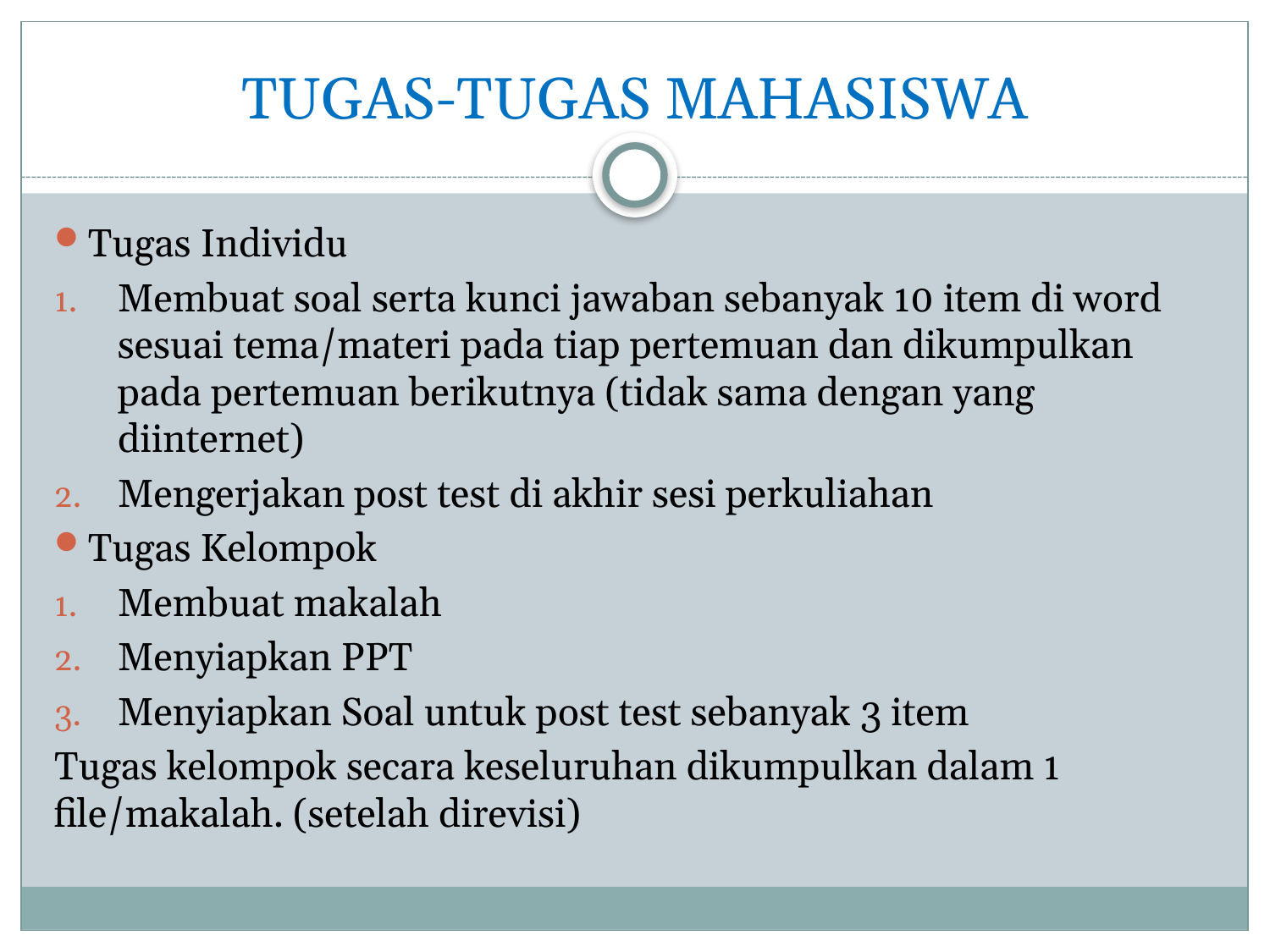

# TUGAS-TUGAS MAHASISWA
Tugas Individu
Membuat soal serta kunci jawaban sebanyak 10 item di word sesuai tema/materi pada tiap pertemuan dan dikumpulkan pada pertemuan berikutnya (tidak sama dengan yang diinternet)
Mengerjakan post test di akhir sesi perkuliahan
Tugas Kelompok
Membuat makalah
Menyiapkan PPT
Menyiapkan Soal untuk post test sebanyak 3 item
Tugas kelompok secara keseluruhan dikumpulkan dalam 1 file/makalah. (setelah direvisi)